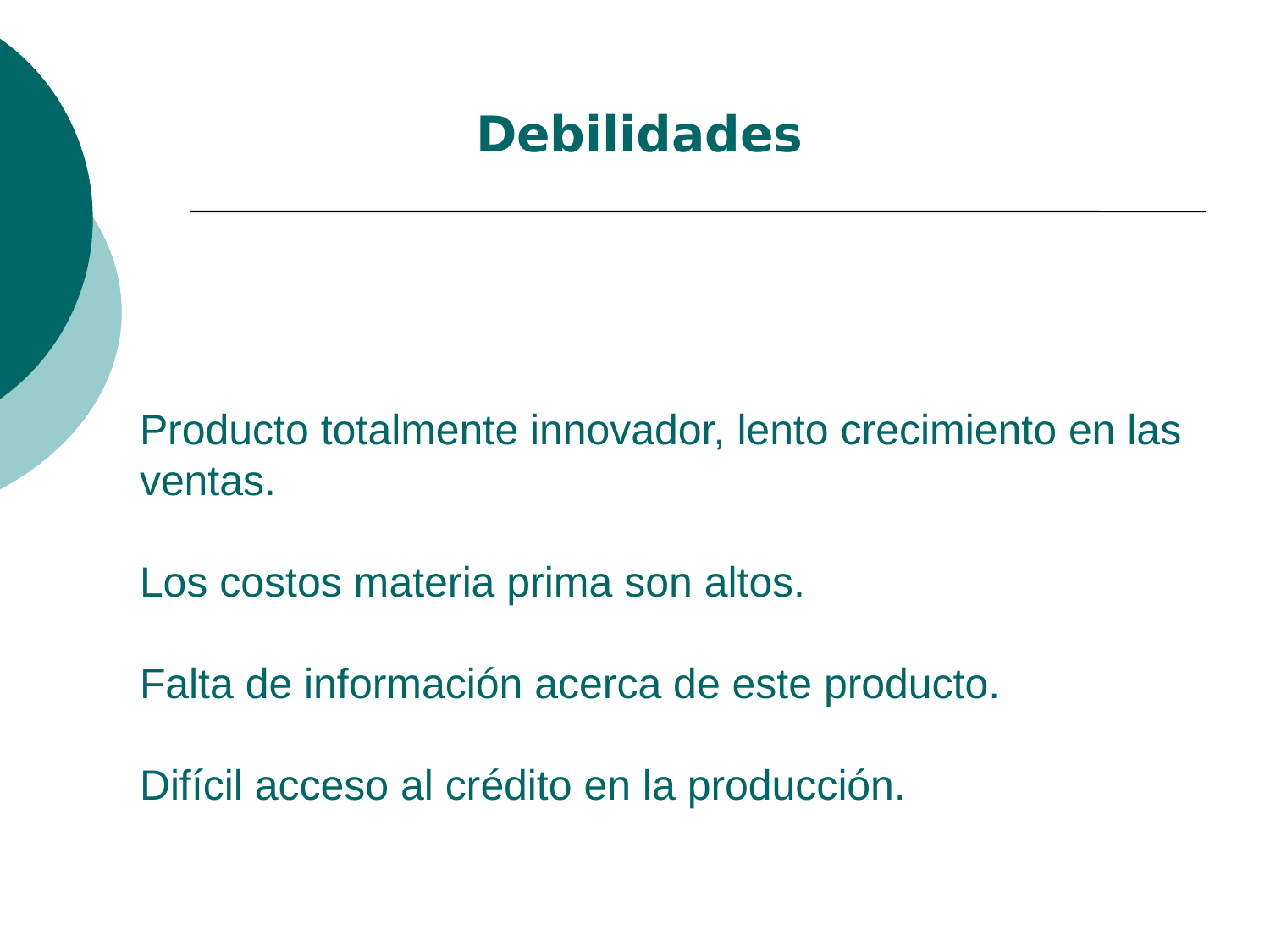

Debilidades
# Producto totalmente innovador, lento crecimiento en las ventas. Los costos materia prima son altos. Falta de información acerca de este producto. Difícil acceso al crédito en la producción.